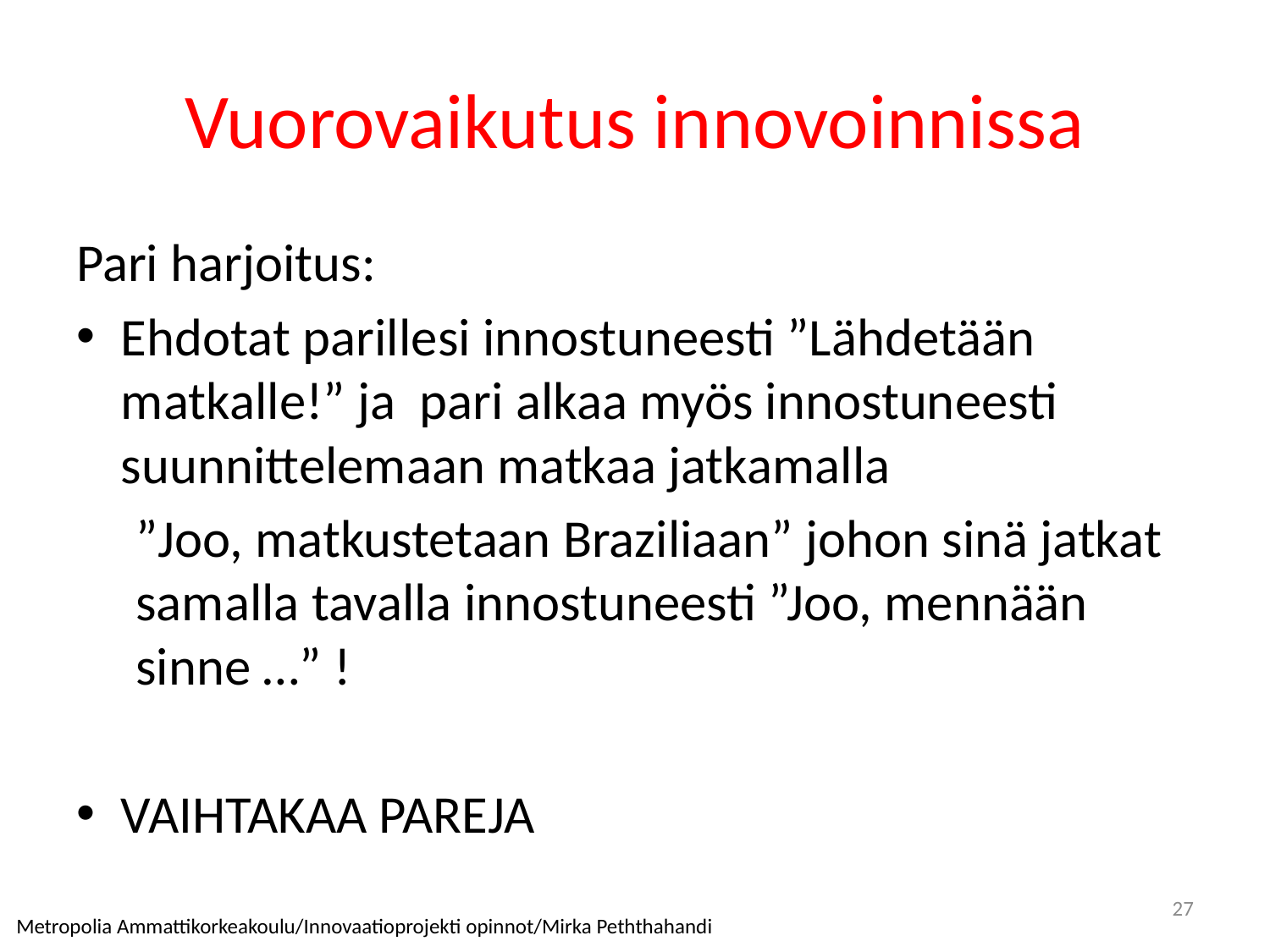

# Vuorovaikutus innovoinnissa
Pari harjoitus:
Ehdotat parillesi innostuneesti ”Lähdetään matkalle!” ja  pari alkaa myös innostuneesti suunnittelemaan matkaa jatkamalla
”Joo, matkustetaan Braziliaan” johon sinä jatkat samalla tavalla innostuneesti ”Joo, mennään sinne …” !

VAIHTAKAA PAREJA
27
Metropolia Ammattikorkeakoulu/Innovaatioprojekti opinnot/Mirka Peththahandi